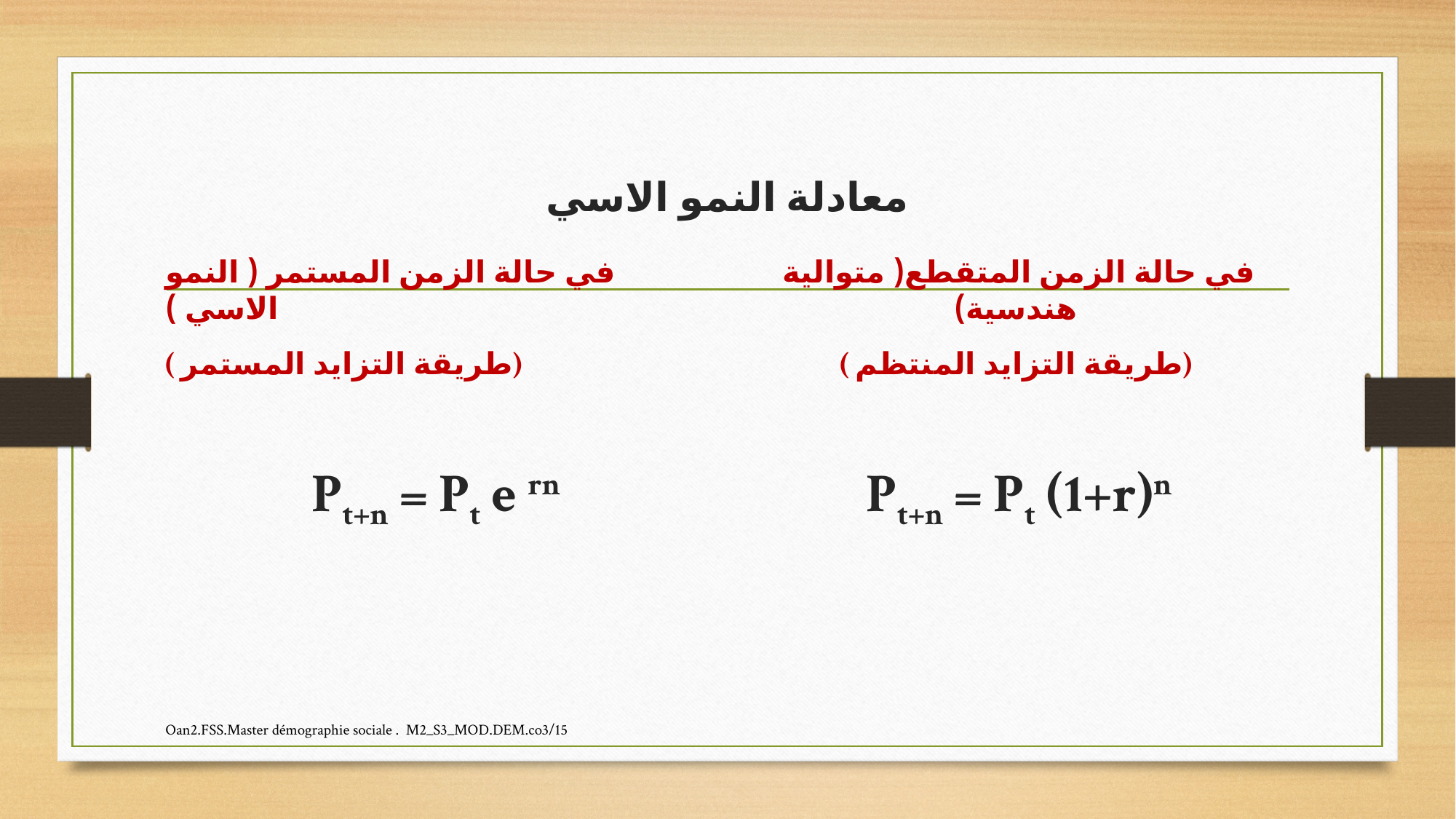

# معادلة النمو الاسي
في حالة الزمن المستمر ( النمو الاسي )
( طريقة التزايد المستمر)
في حالة الزمن المتقطع( متوالية هندسية)
( طريقة التزايد المنتظم)

Pt+n = Pt e rn

Pt+n = Pt (1+r)n

Oan2.FSS.Master démographie sociale .  M2_S3_MOD.DEM.co3/15